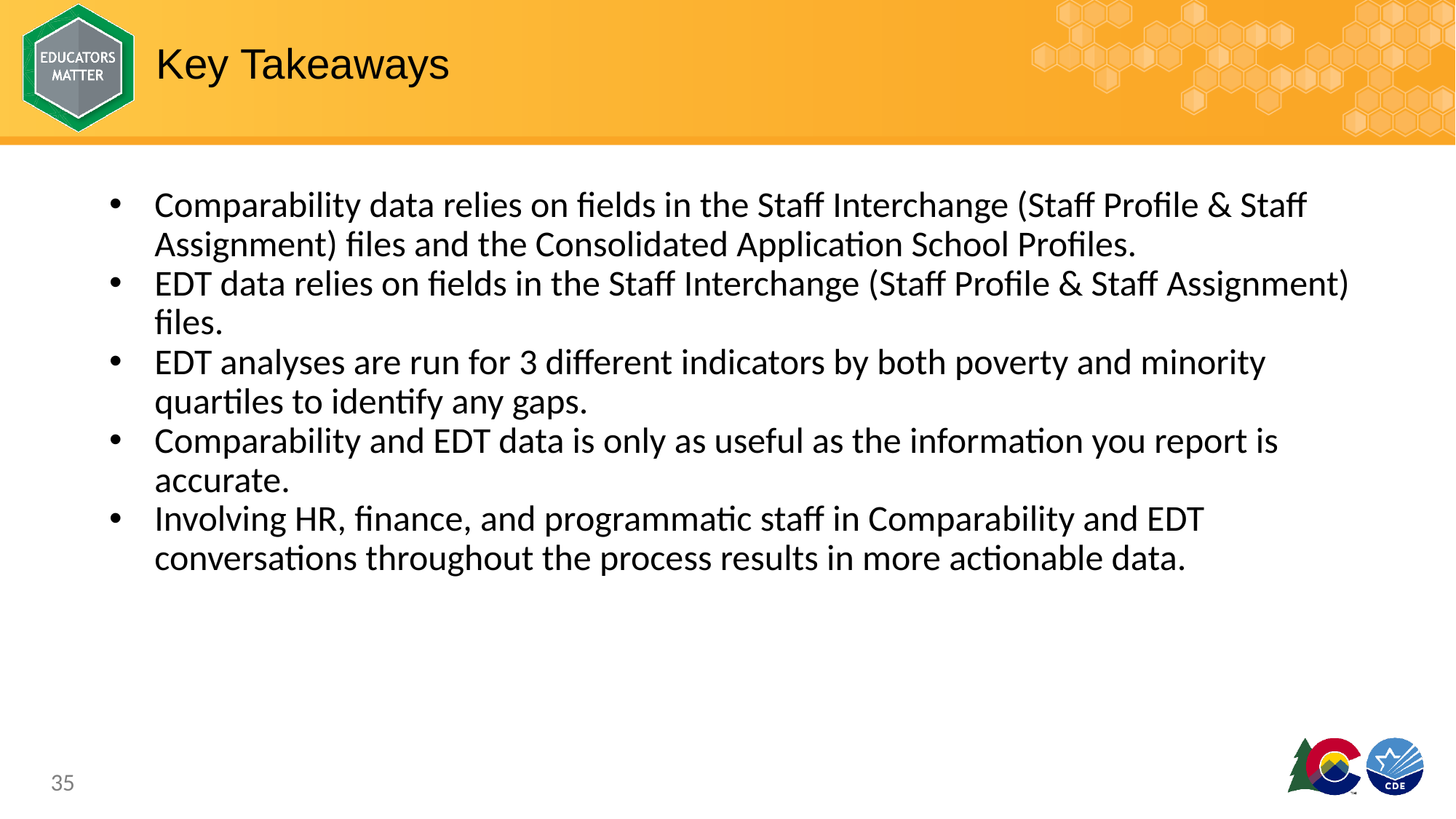

# Key Takeaways
Comparability data relies on fields in the Staff Interchange (Staff Profile & Staff Assignment) files and the Consolidated Application School Profiles.
EDT data relies on fields in the Staff Interchange (Staff Profile & Staff Assignment) files.
EDT analyses are run for 3 different indicators by both poverty and minority quartiles to identify any gaps.
Comparability and EDT data is only as useful as the information you report is accurate.
Involving HR, finance, and programmatic staff in Comparability and EDT conversations throughout the process results in more actionable data.
35